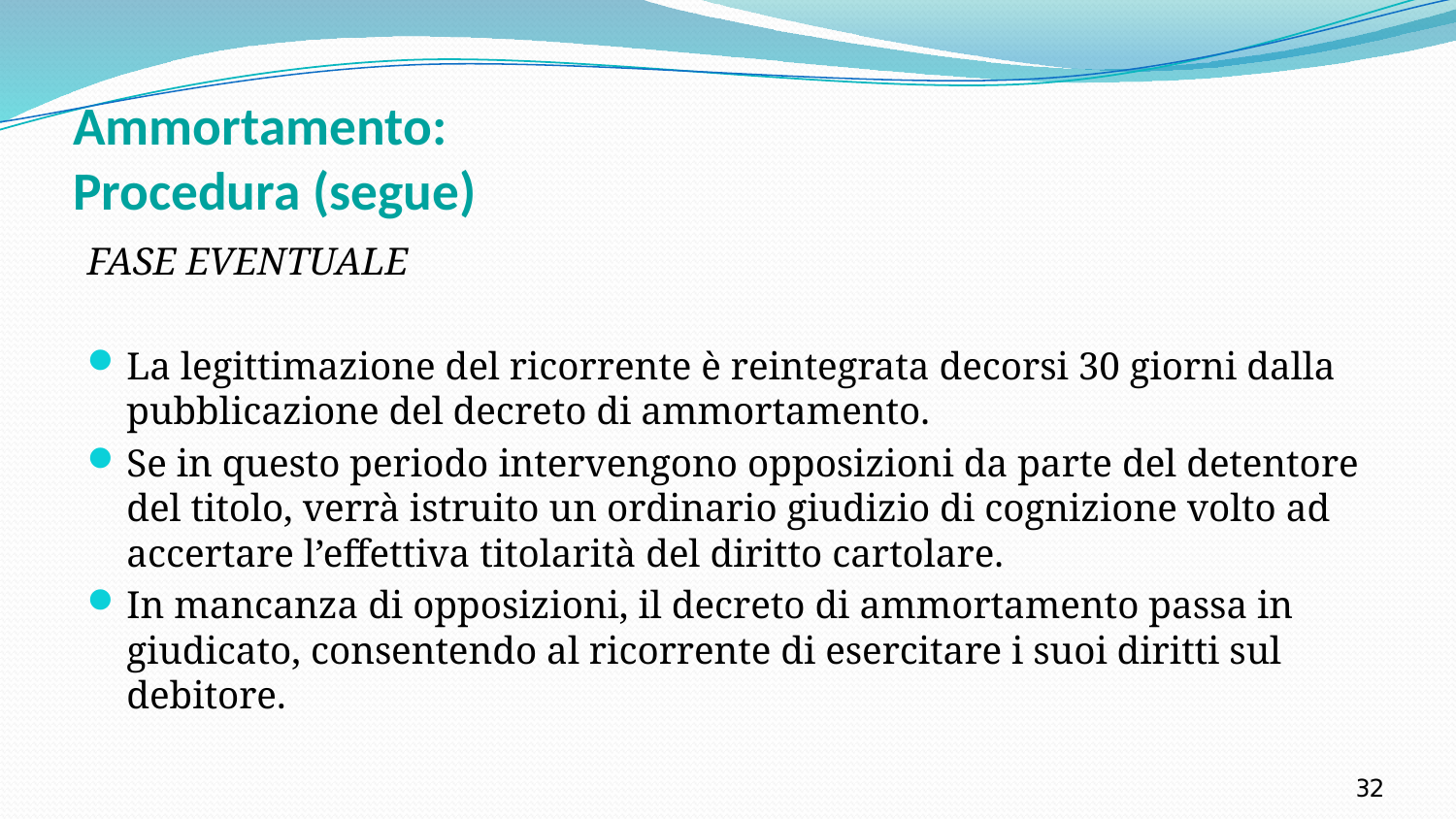

# Ammortamento: Procedura (segue)
FASE EVENTUALE

La legittimazione del ricorrente è reintegrata decorsi 30 giorni dalla pubblicazione del decreto di ammortamento.
Se in questo periodo intervengono opposizioni da parte del detentore del titolo, verrà istruito un ordinario giudizio di cognizione volto ad accertare l’effettiva titolarità del diritto cartolare.
In mancanza di opposizioni, il decreto di ammortamento passa in giudicato, consentendo al ricorrente di esercitare i suoi diritti sul debitore.
32